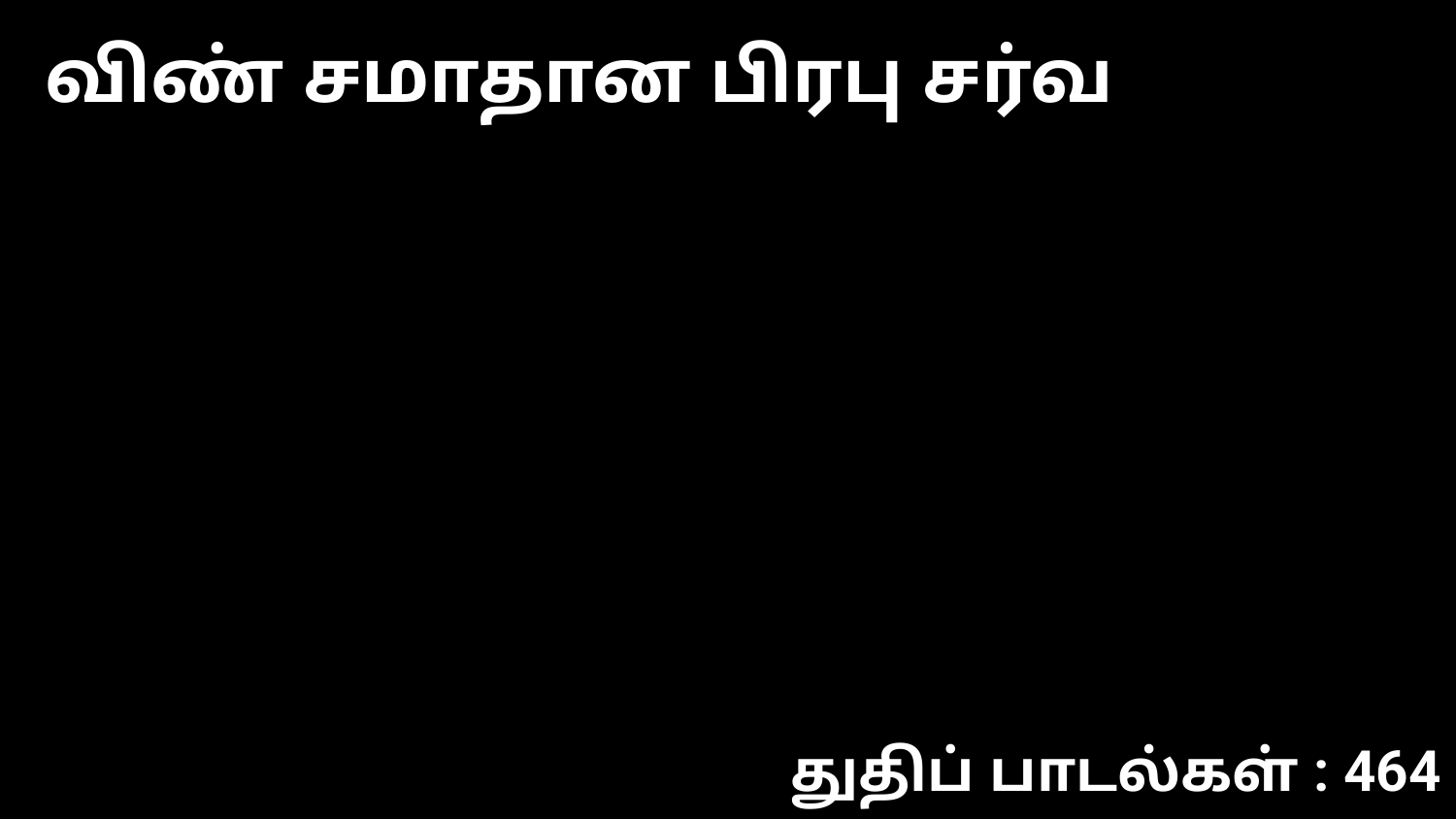

விண் சமாதான பிரபு சர்வ
துதிப் பாடல்கள் : 464